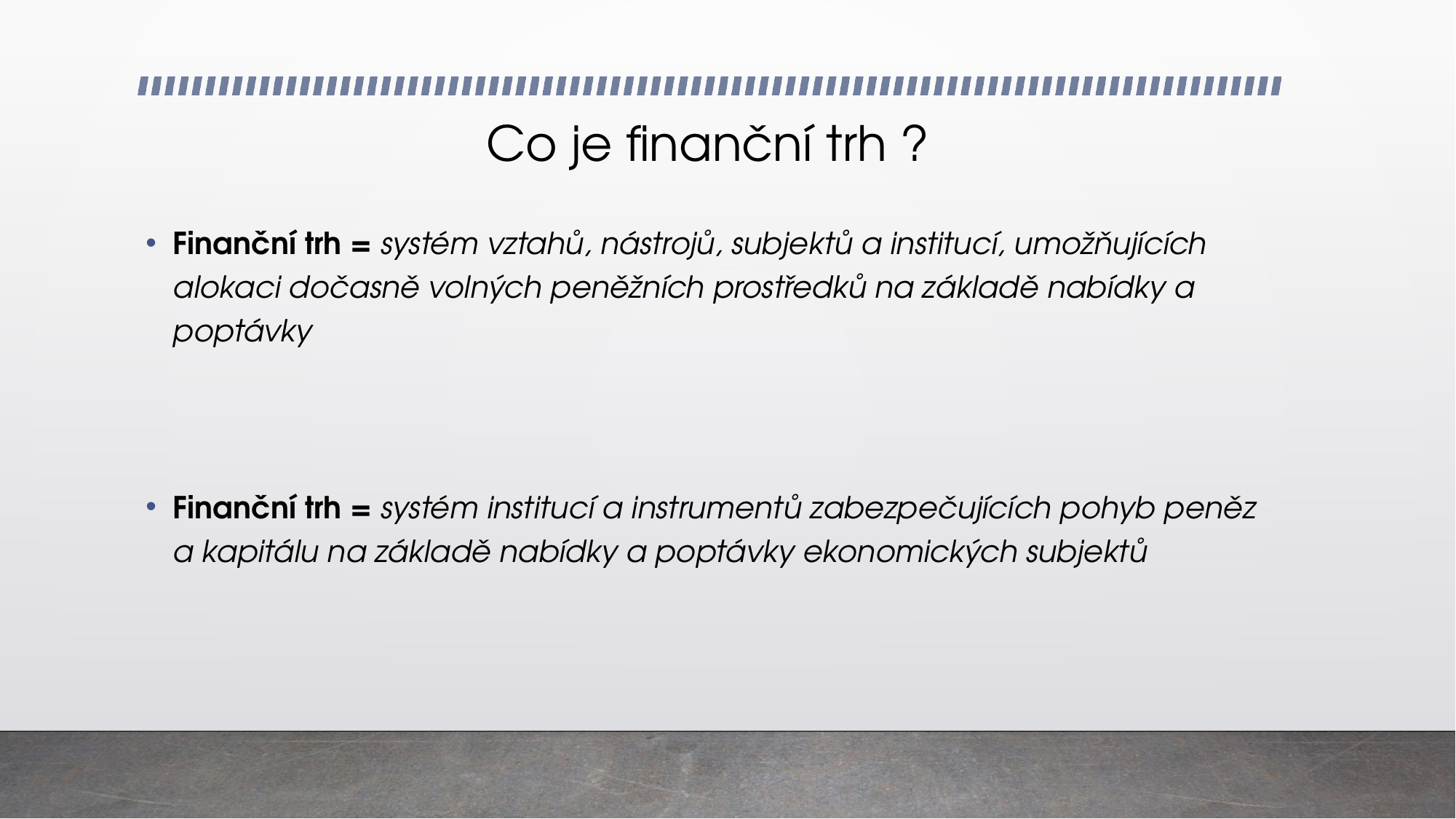

# Co je finanční trh ?
Finanční trh = systém vztahů, nástrojů, subjektů a institucí, umožňujících alokaci dočasně volných peněžních prostředků na základě nabídky a poptávky

Finanční trh = systém institucí a instrumentů zabezpečujících pohyb peněz a kapitálu na základě nabídky a poptávky ekonomických subjektů